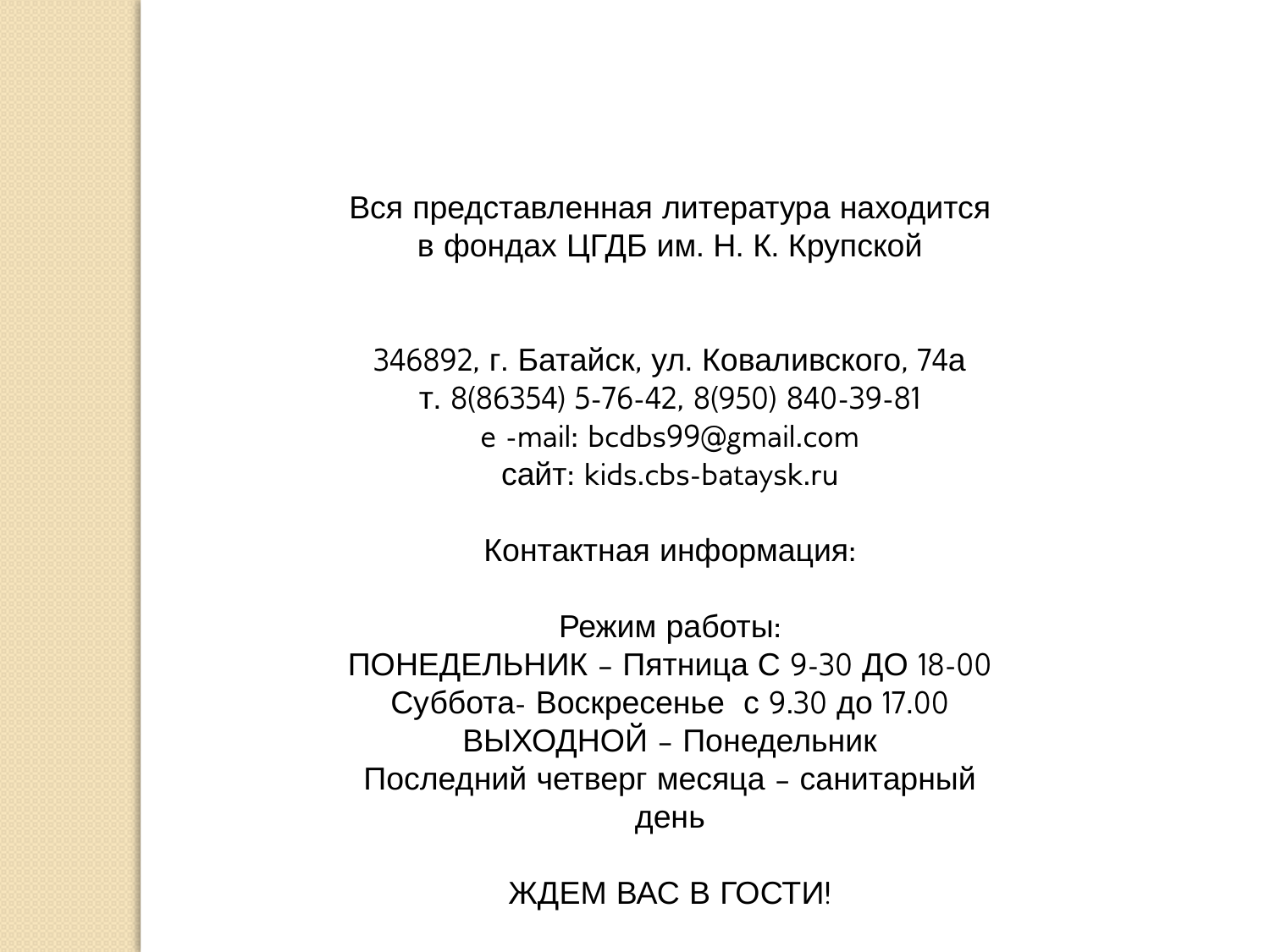

Вся представленная литература находится в фондах ЦГДБ им. Н. К. Крупской

346892, г. Батайск, ул. Коваливского, 74а
т. 8(86354) 5-76-42, 8(950) 840-39-81
e -mail: bcdbs99@gmail.com
сайт: kids.cbs-bataysk.ru
Контактная информация:
Режим работы:
ПОНЕДЕЛЬНИК – Пятница С 9-30 ДО 18-00
Суббота- Воскресенье  с 9.30 до 17.00
ВЫХОДНОЙ – Понедельник
Последний четверг месяца – санитарный
день
ЖДЕМ ВАС В ГОСТИ!